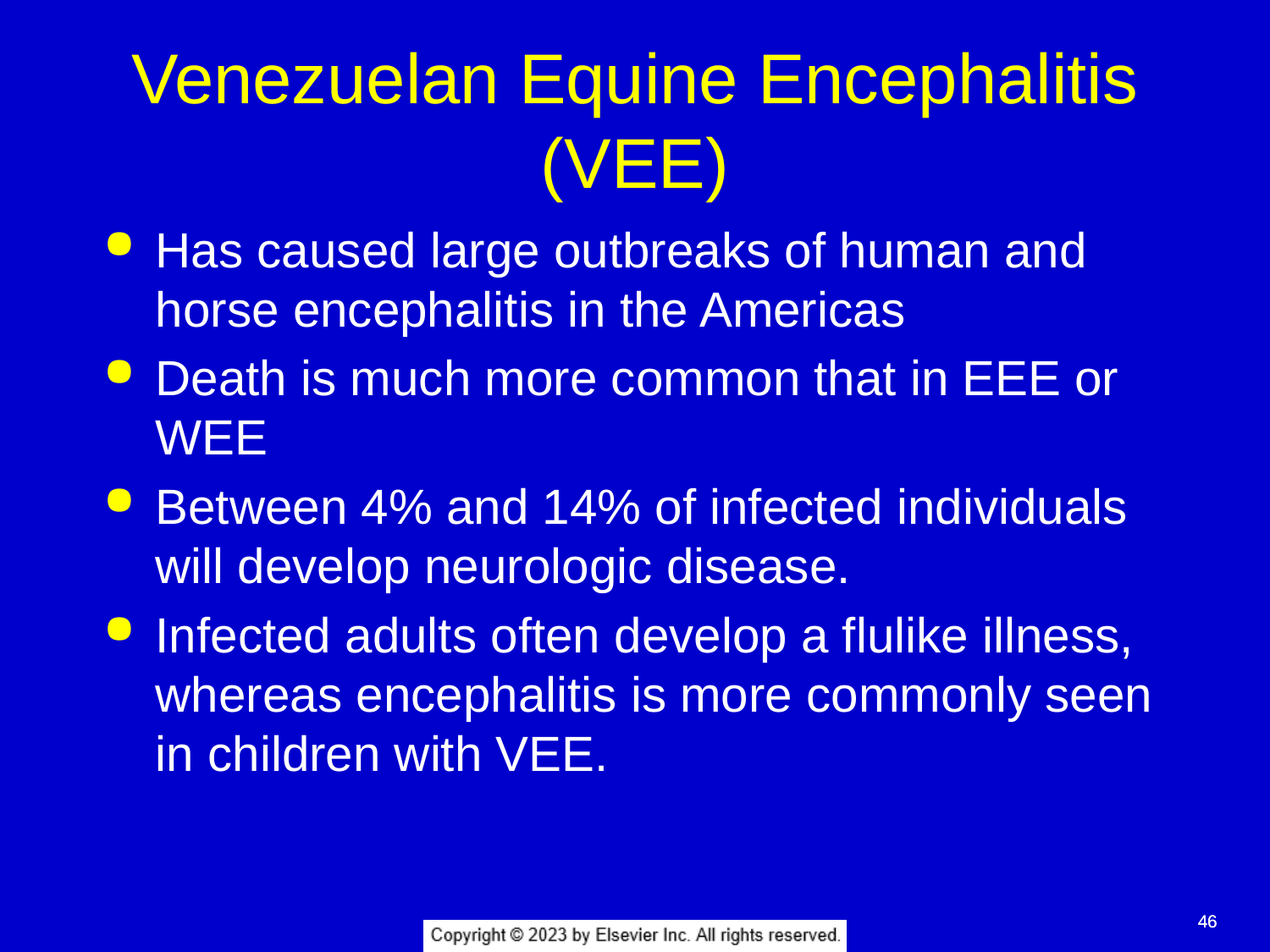

# Venezuelan Equine Encephalitis (VEE)
Has caused large outbreaks of human and horse encephalitis in the Americas
Death is much more common that in EEE or WEE
Between 4% and 14% of infected individuals will develop neurologic disease.
Infected adults often develop a flulike illness, whereas encephalitis is more commonly seen in children with VEE.